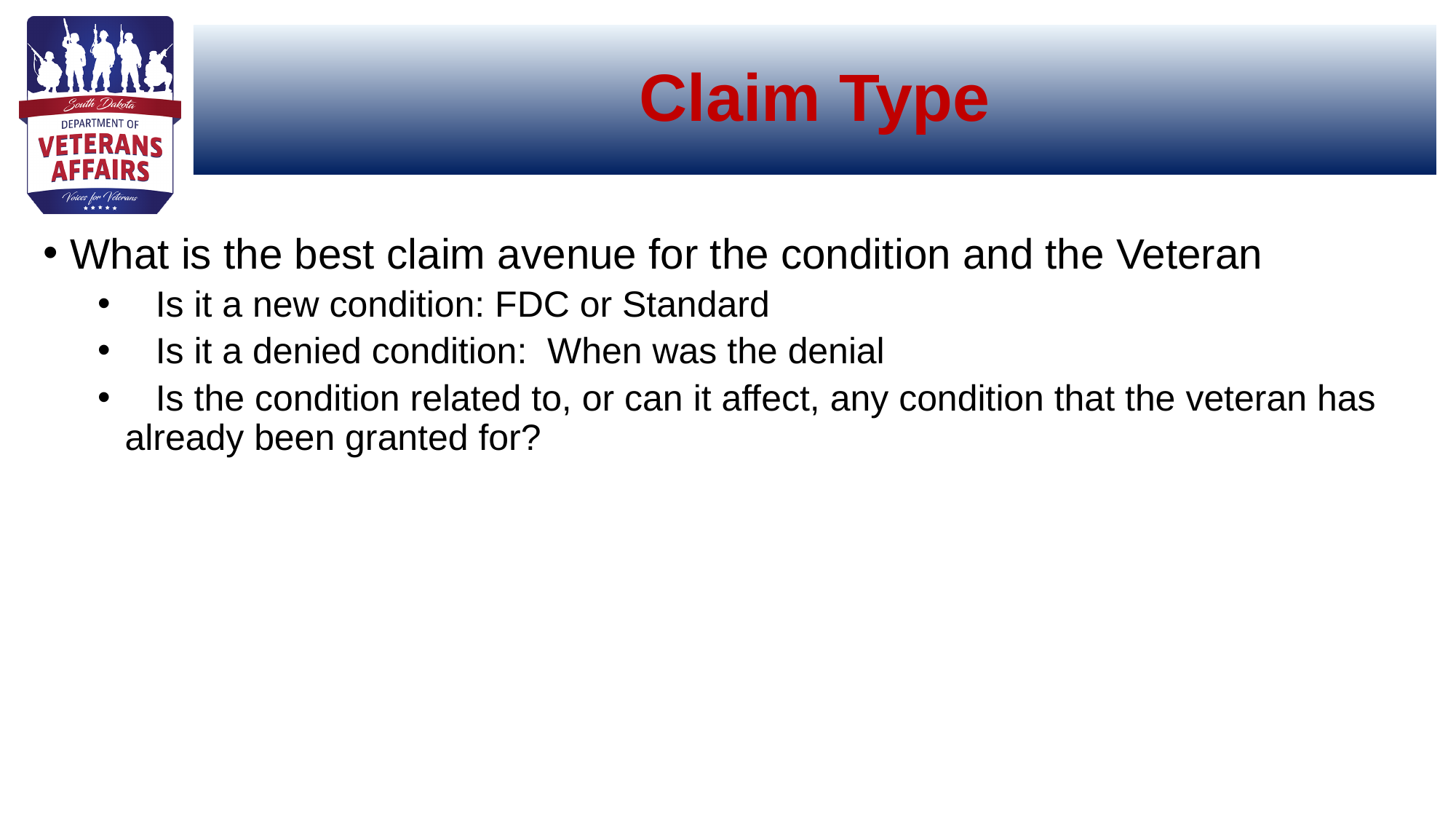

# Claim Type
What is the best claim avenue for the condition and the Veteran
   Is it a new condition: FDC or Standard
   Is it a denied condition:  When was the denial
   Is the condition related to, or can it affect, any condition that the veteran has already been granted for?